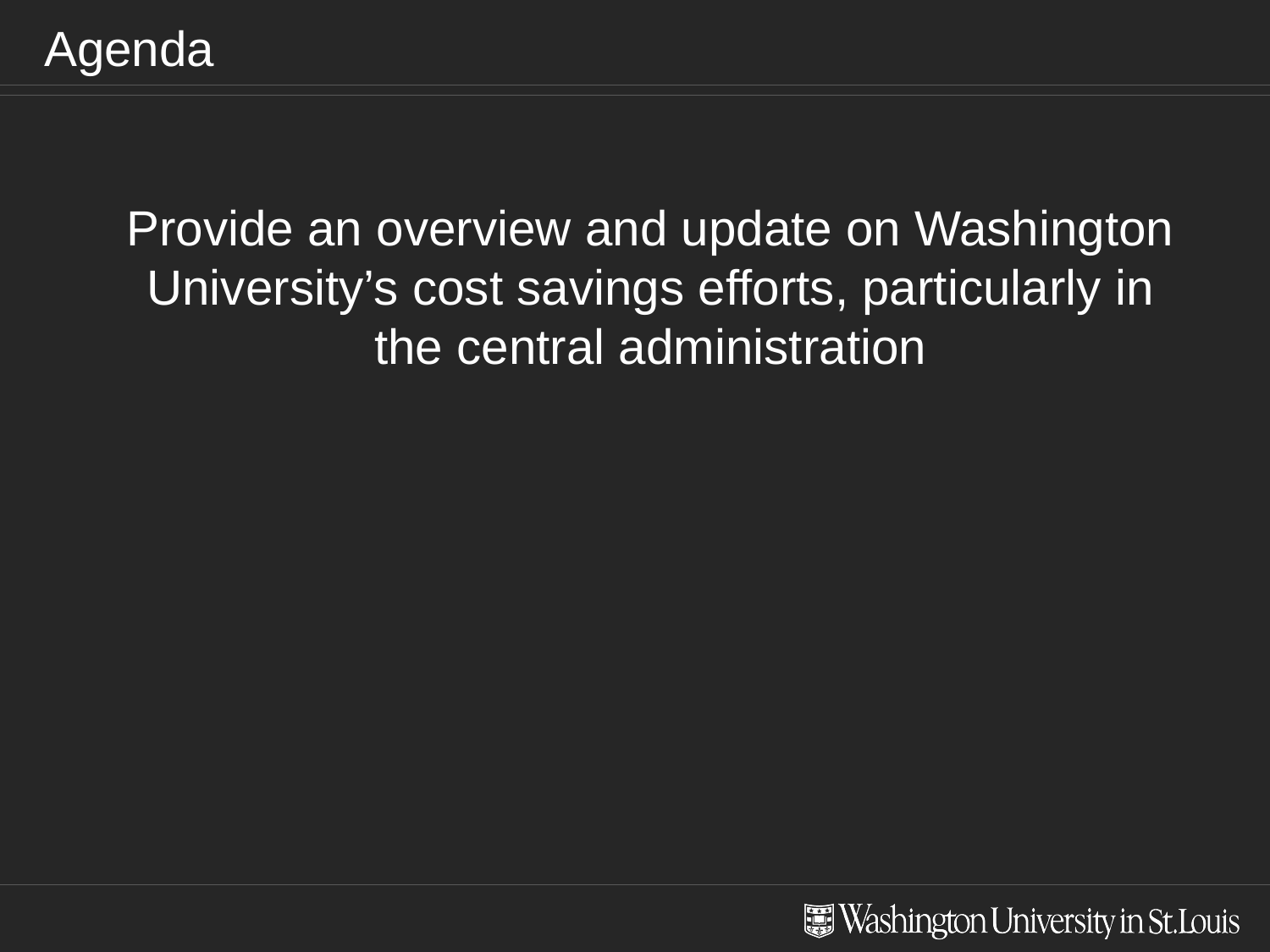

# Agenda
Provide an overview and update on Washington University’s cost savings efforts, particularly in the central administration